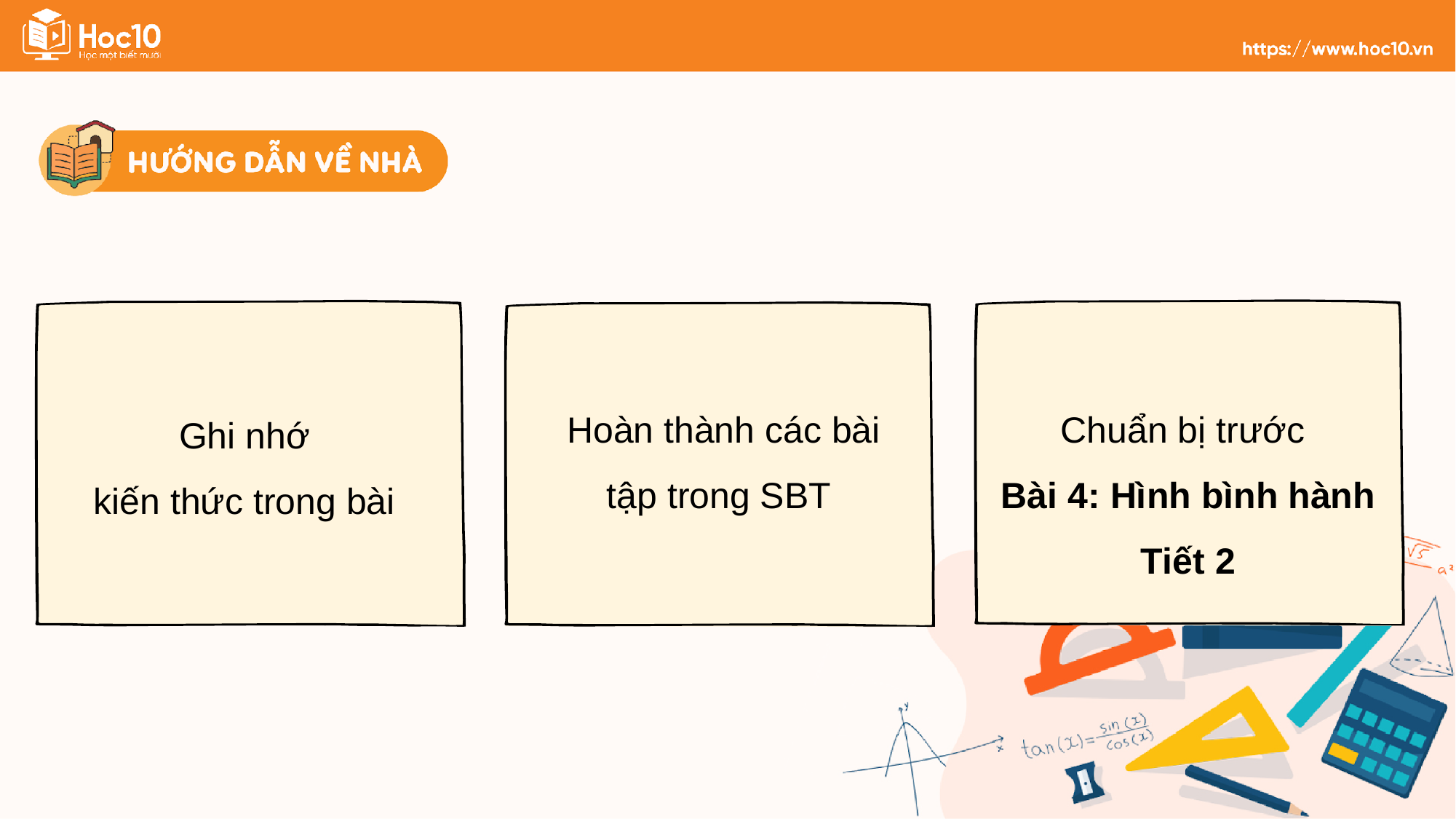

Chuẩn bị trước
Bài 4: Hình bình hành Tiết 2

Ghi nhớ
kiến thức trong bài

Hoàn thành các bài tập trong SBT